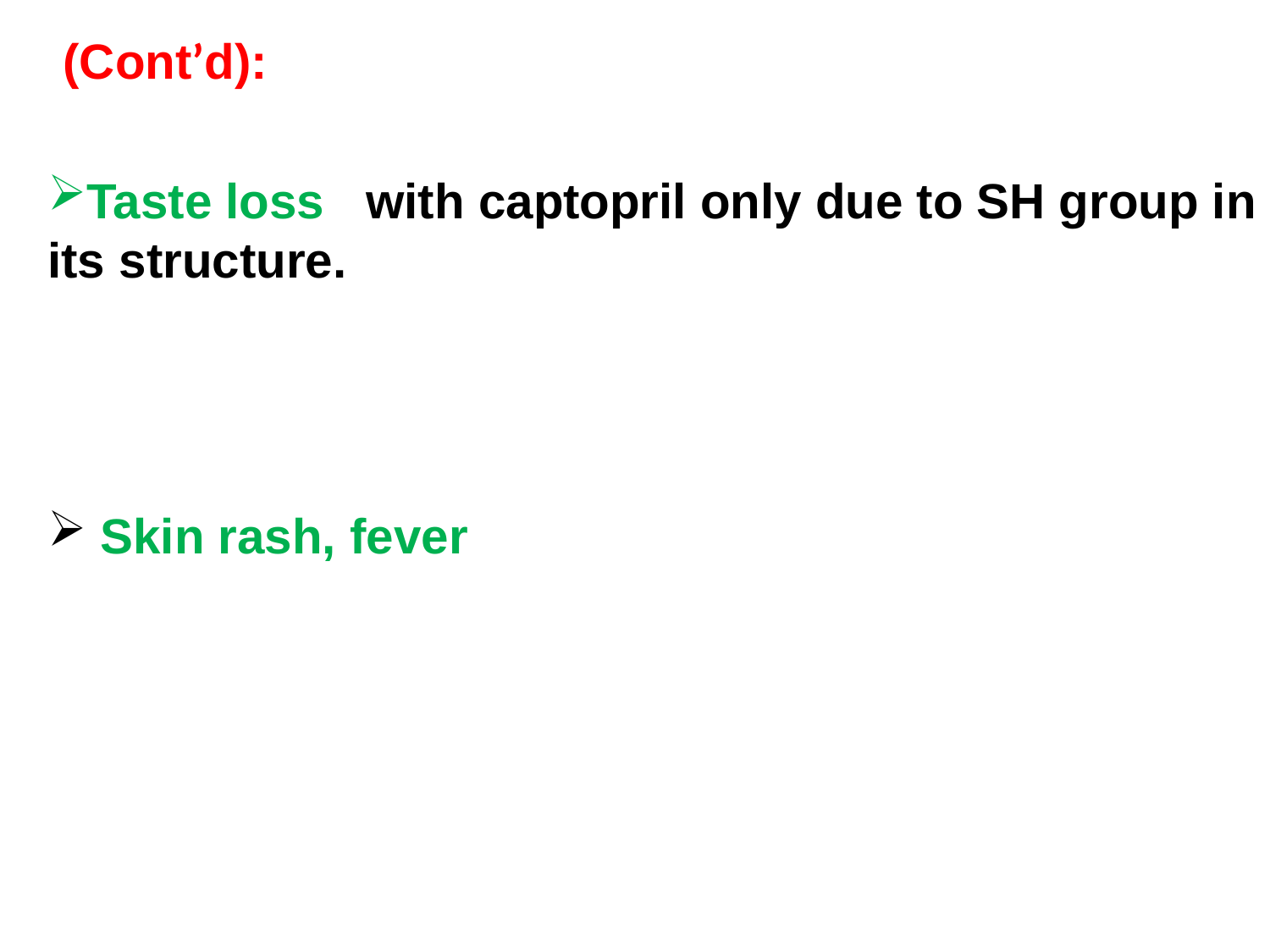

(Cont’d):

Taste loss   with captopril only due to SH group in its structure.

 Skin rash, fever

#